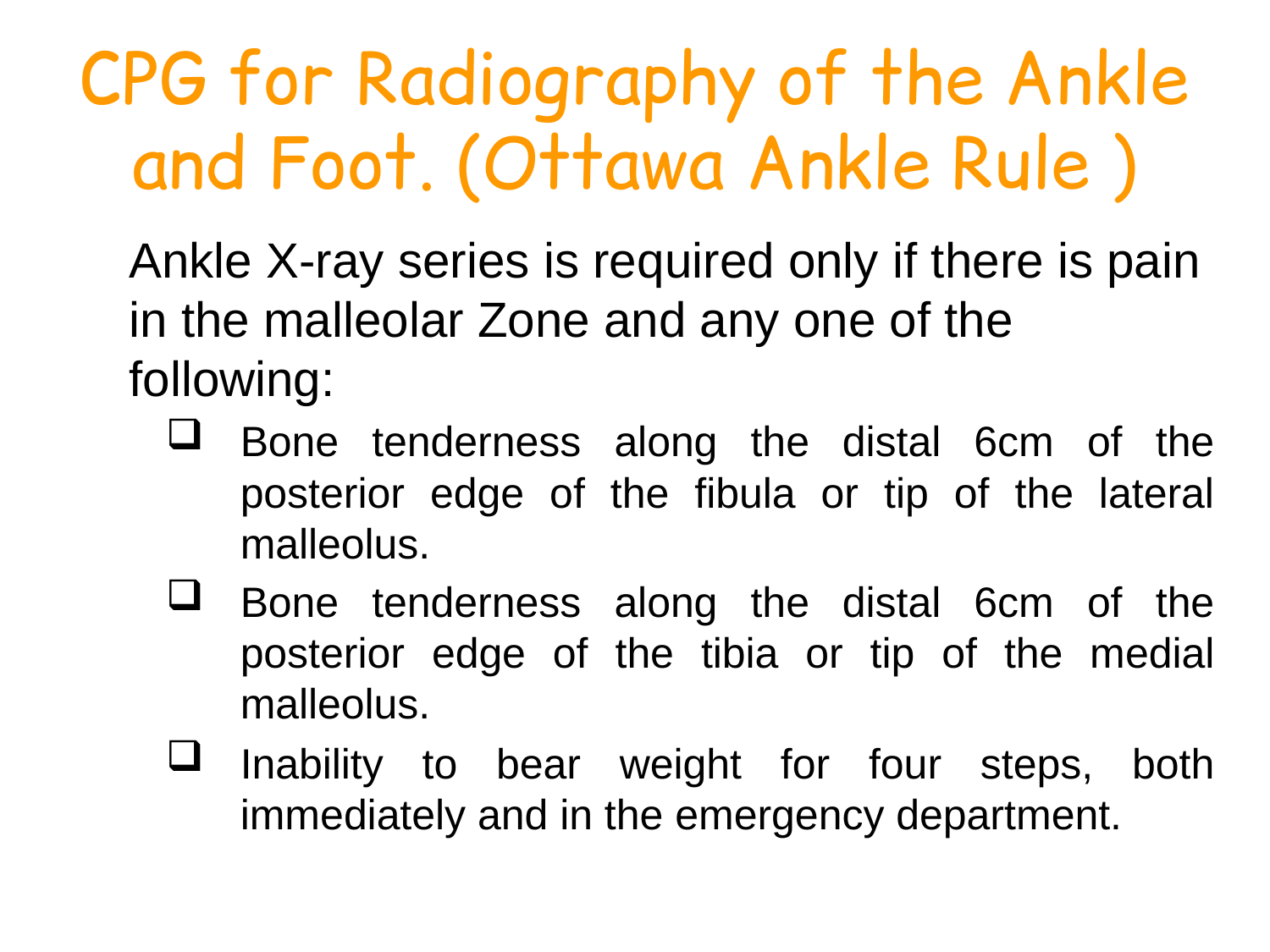

# CPG for Radiography of the Ankle and Foot. (Ottawa Ankle Rule )
Ankle X-ray series is required only if there is pain in the malleolar Zone and any one of the following:
Bone tenderness along the distal 6cm of the posterior edge of the fibula or tip of the lateral malleolus.
Bone tenderness along the distal 6cm of the posterior edge of the tibia or tip of the medial malleolus.
Inability to bear weight for four steps, both immediately and in the emergency department.